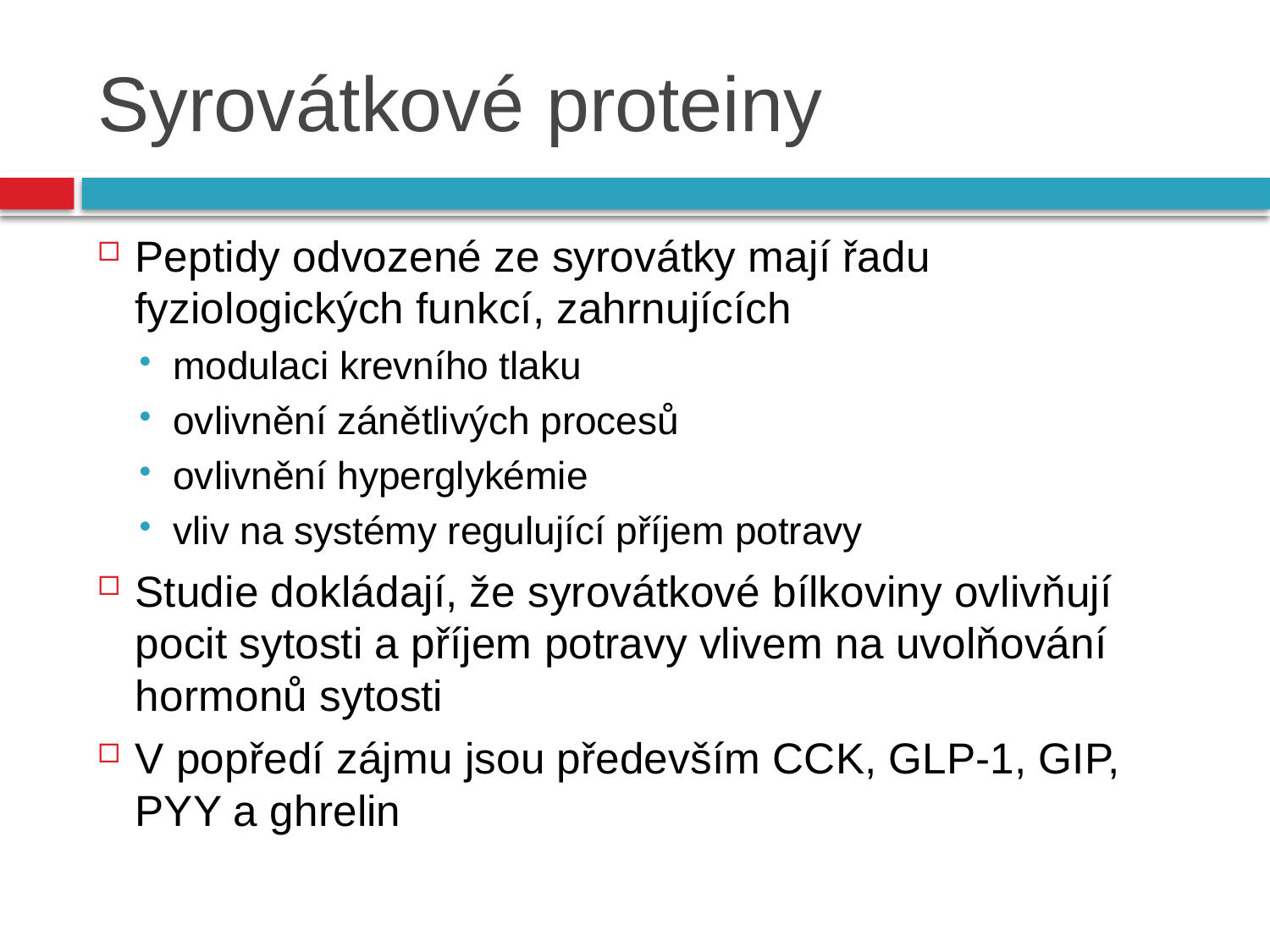

# Syrovátkové proteiny
Peptidy odvozené ze syrovátky mají řadu fyziologických funkcí, zahrnujících
modulaci krevního tlaku
ovlivnění zánětlivých procesů
ovlivnění hyperglykémie
vliv na systémy regulující příjem potravy
Studie dokládají, že syrovátkové bílkoviny ovlivňují pocit sytosti a příjem potravy vlivem na uvolňování hormonů sytosti
V popředí zájmu jsou především CCK, GLP-1, GIP, PYY a ghrelin